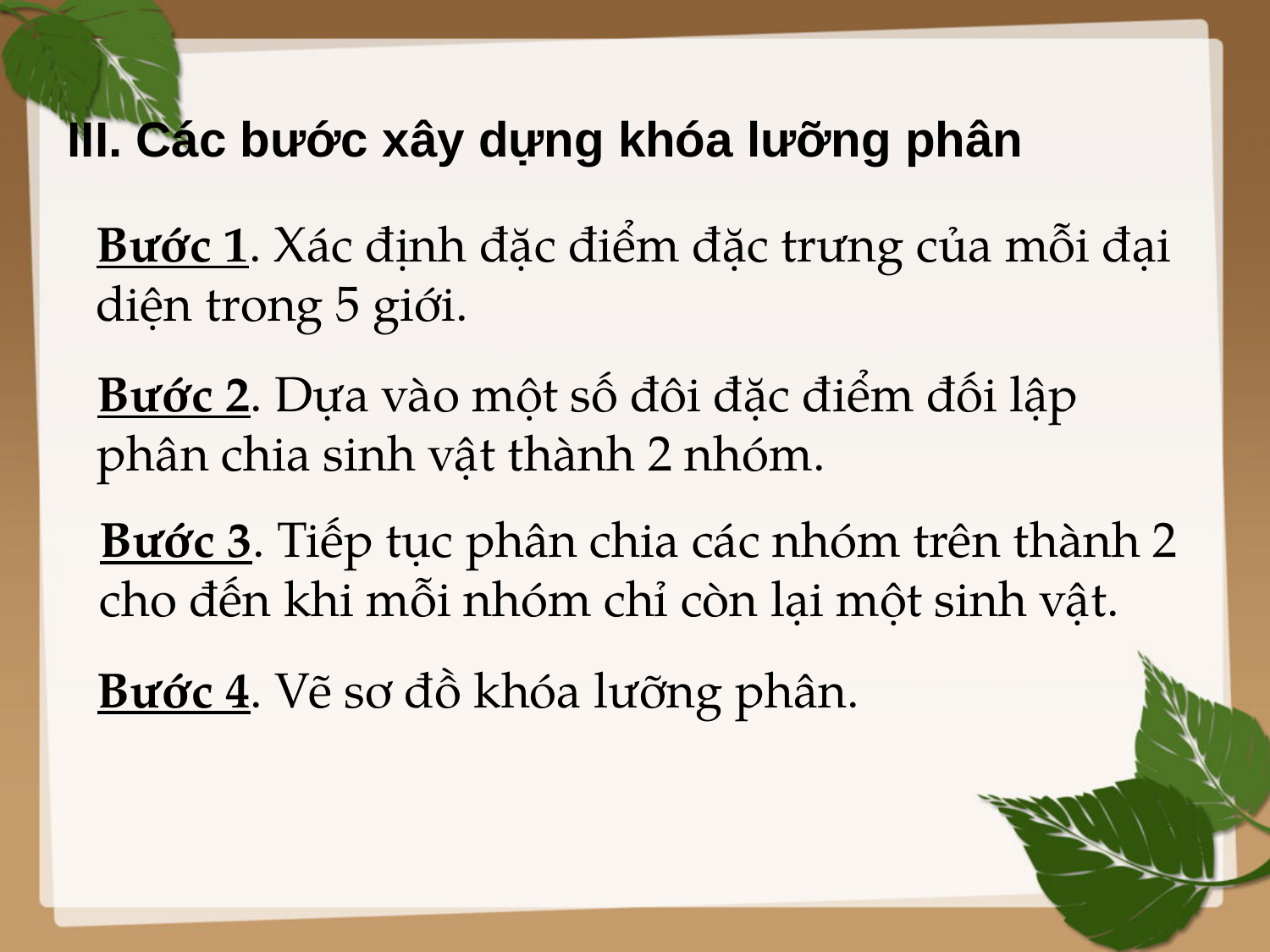

# III. Các bước xây dựng khóa lưỡng phân
Bước 1. Xác định đặc điểm đặc trưng của mỗi đại diện trong 5 giới.
Bước 2. Dựa vào một số đôi đặc điểm đối lập phân chia sinh vật thành 2 nhóm.
Bước 3. Tiếp tục phân chia các nhóm trên thành 2 cho đến khi mỗi nhóm chỉ còn lại một sinh vật.
Bước 4. Vẽ sơ đồ khóa lưỡng phân.